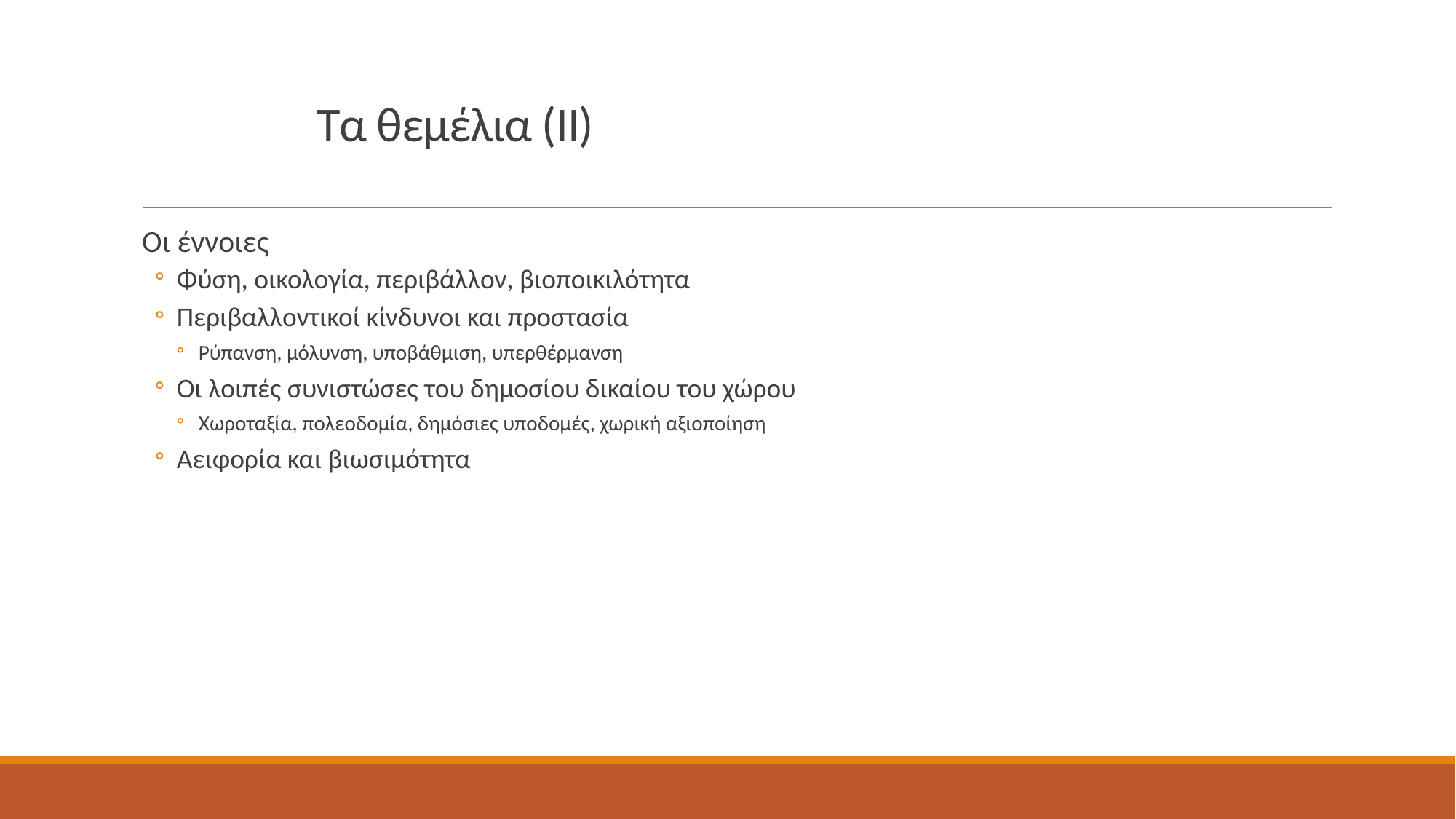

# Τα θεμέλια (ΙΙ)
Οι έννοιες
Φύση, οικολογία, περιβάλλον, βιοποικιλότητα
Περιβαλλοντικοί κίνδυνοι και προστασία
Ρύπανση, μόλυνση, υποβάθμιση, υπερθέρμανση
Οι λοιπές συνιστώσες του δημοσίου δικαίου του χώρου
Χωροταξία, πολεοδομία, δημόσιες υποδομές, χωρική αξιοποίηση
Αειφορία και βιωσιμότητα